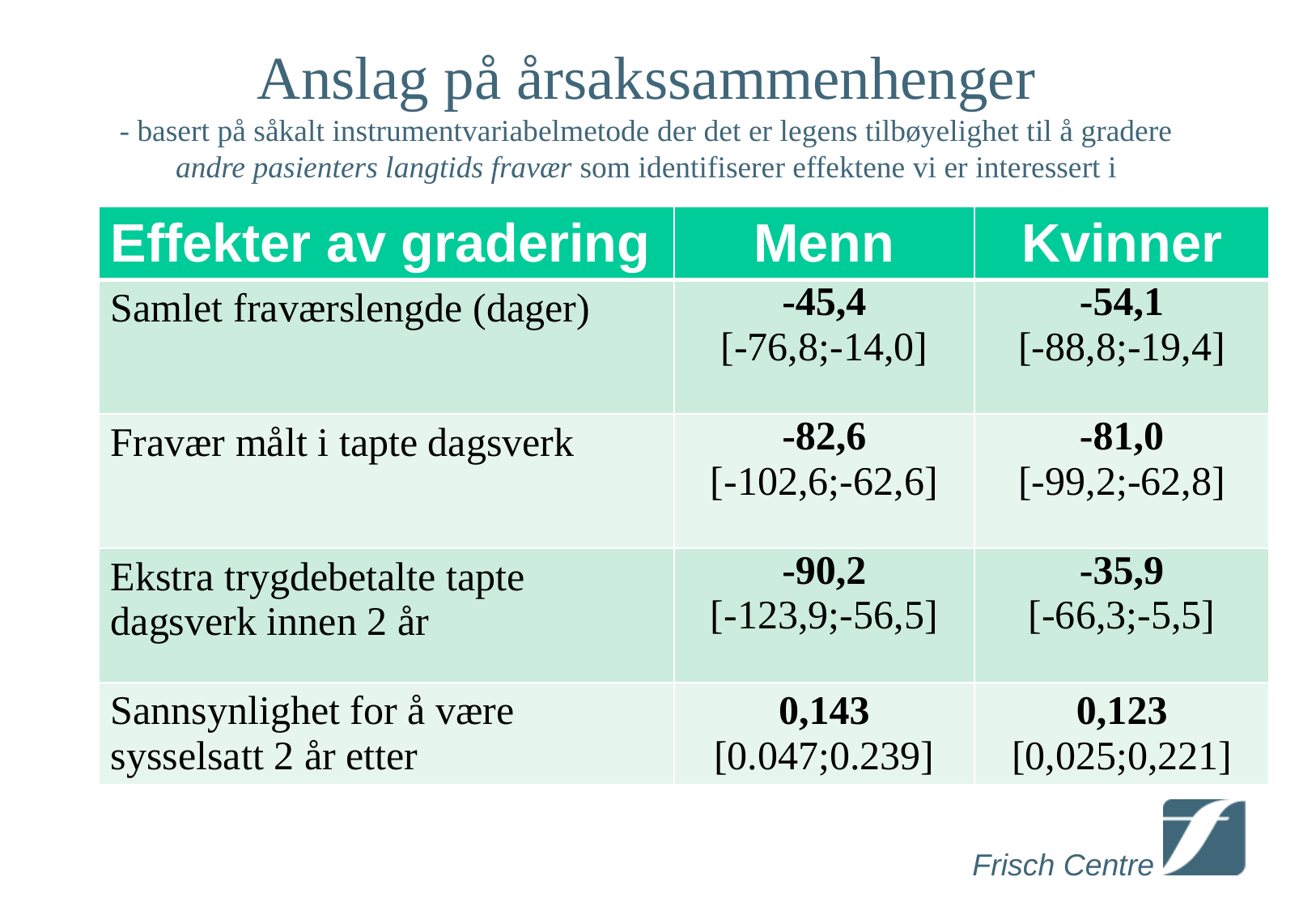

# Anslag på årsakssammenhenger - basert på såkalt instrumentvariabelmetode der det er legens tilbøyelighet til å gradere andre pasienters langtids fravær som identifiserer effektene vi er interessert i
| Effekter av gradering | Menn | Kvinner |
| --- | --- | --- |
| Samlet fraværslengde (dager) | -45,4 [-76,8;-14,0] | -54,1 [-88,8;-19,4] |
| Fravær målt i tapte dagsverk | -82,6 [-102,6;-62,6] | -81,0 [-99,2;-62,8] |
| Ekstra trygdebetalte tapte dagsverk innen 2 år | -90,2 [-123,9;-56,5] | -35,9 [-66,3;-5,5] |
| Sannsynlighet for å være sysselsatt 2 år etter | 0,143 [0.047;0.239] | 0,123 [0,025;0,221] |